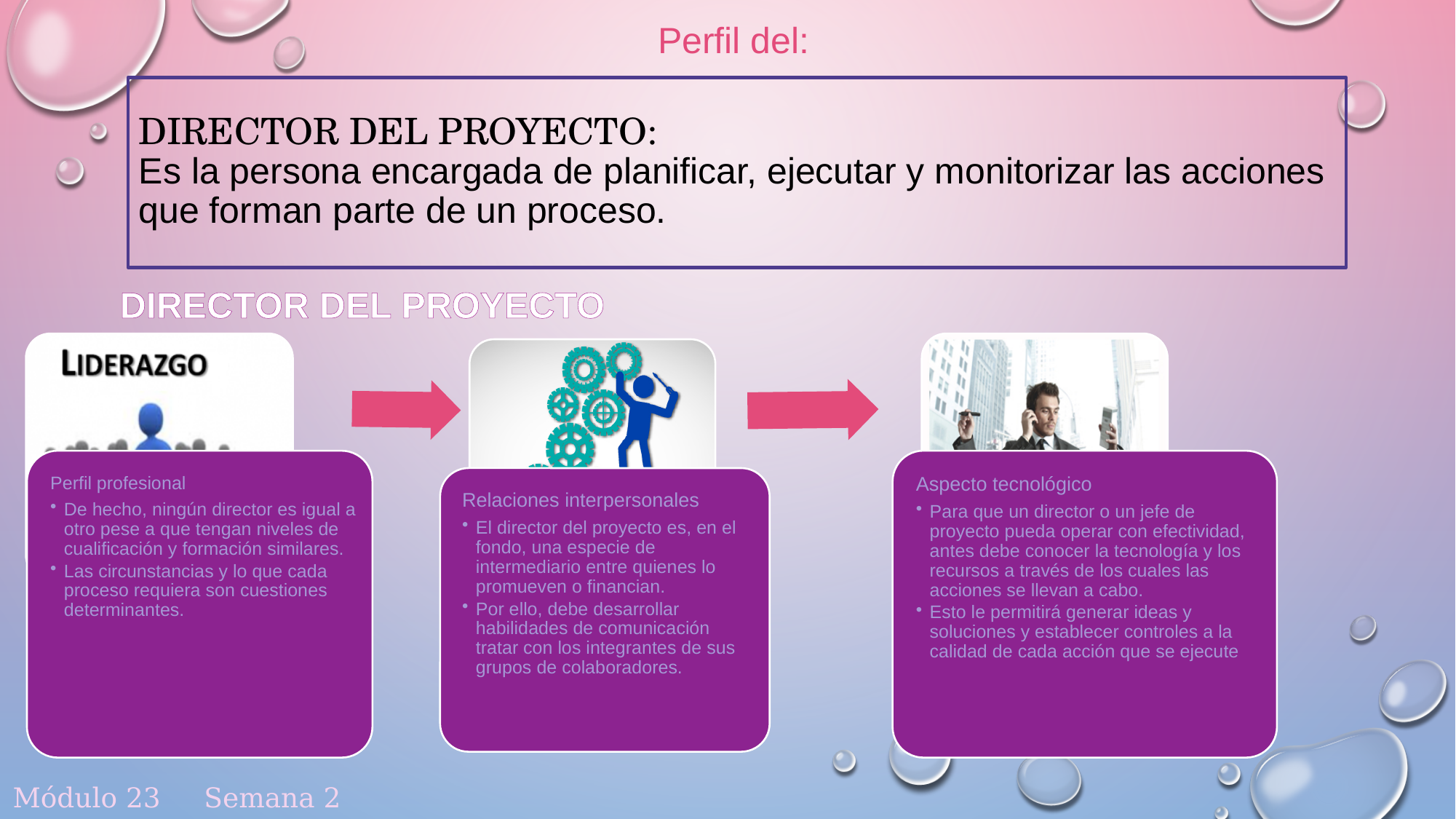

Perfil del:
# Director del proyecto: Es la persona encargada de planificar, ejecutar y monitorizar las acciones que forman parte de un proceso.
DIRECTOR DEL PROYECTO

Perfil profesional
De hecho, ningún director es igual a otro pese a que tengan niveles de cualificación y formación similares.
Las circunstancias y lo que cada proceso requiera son cuestiones determinantes.

Relaciones interpersonales
El director del proyecto es, en el fondo, una especie de intermediario entre quienes lo promueven o financian.
Por ello, debe desarrollar habilidades de comunicación tratar con los integrantes de sus grupos de colaboradores.

Aspecto tecnológico
Para que un director o un jefe de proyecto pueda operar con efectividad, antes debe conocer la tecnología y los recursos a través de los cuales las acciones se llevan a cabo.
Esto le permitirá generar ideas y soluciones y establecer controles a la calidad de cada acción que se ejecute
Módulo 23     Semana 2